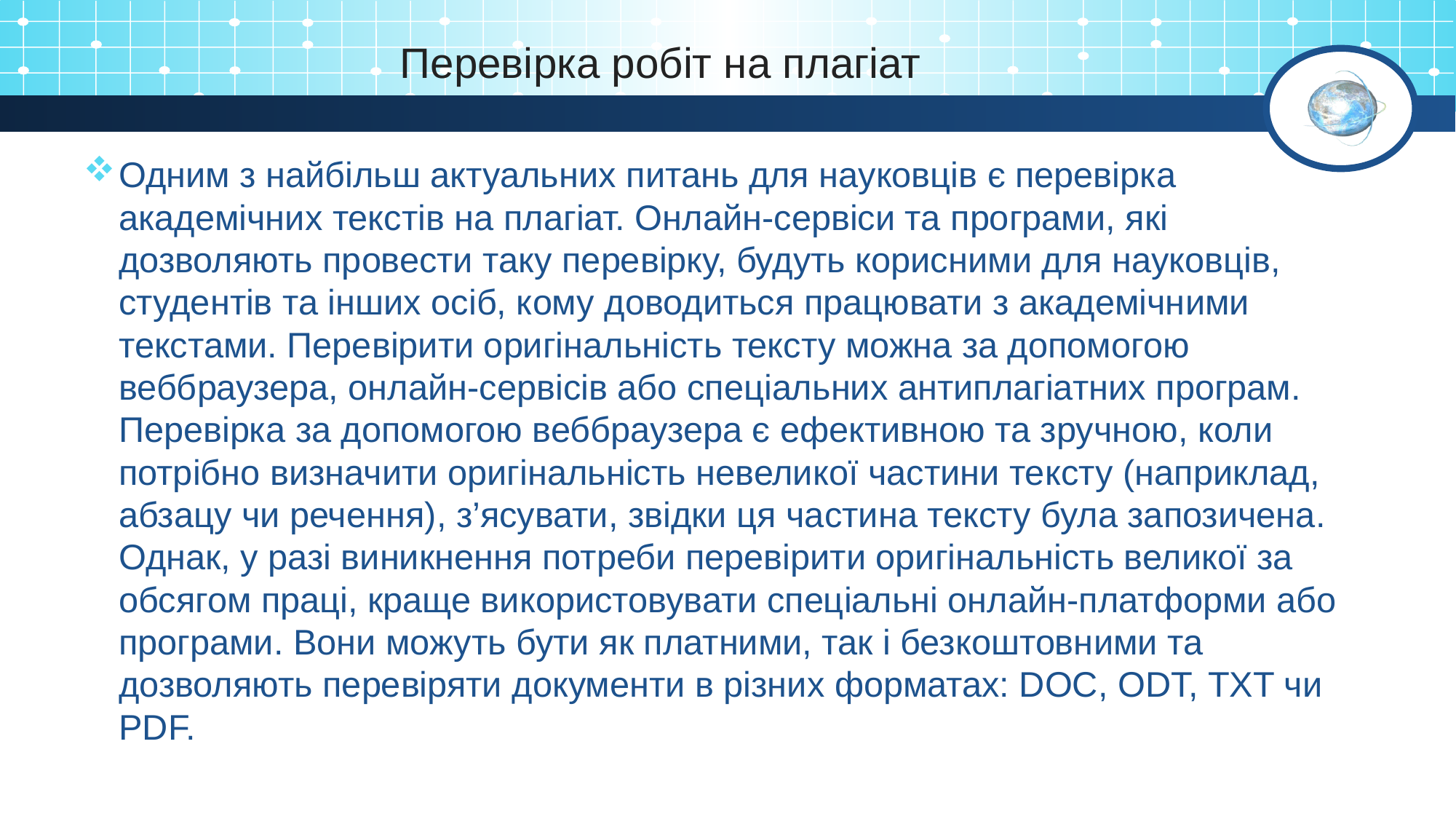

# Перевірка робіт на плагіат
Одним з найбільш актуальних питань для науковців є перевірка академічних текстів на плагіат. Онлайн-сервіси та програми, які дозволяють провести таку перевірку, будуть корисними для науковців, студентів та інших осіб, кому доводиться працювати з академічними текстами. Перевірити оригінальність тексту можна за допомогою веббраузера, онлайн-сервісів або спеціальних антиплагіатних програм. Перевірка за допомогою веббраузера є ефективною та зручною, коли потрібно визначити оригінальність невеликої частини тексту (наприклад, абзацу чи речення), з’ясувати, звідки ця частина тексту була запозичена. Однак, у разі виникнення потреби перевірити оригінальність великої за обсягом праці, краще використовувати спеціальні онлайн-платформи або програми. Вони можуть бути як платними, так і безкоштовними та дозволяють перевіряти документи в різних форматах: DOC, ODT, TXT чи PDF.